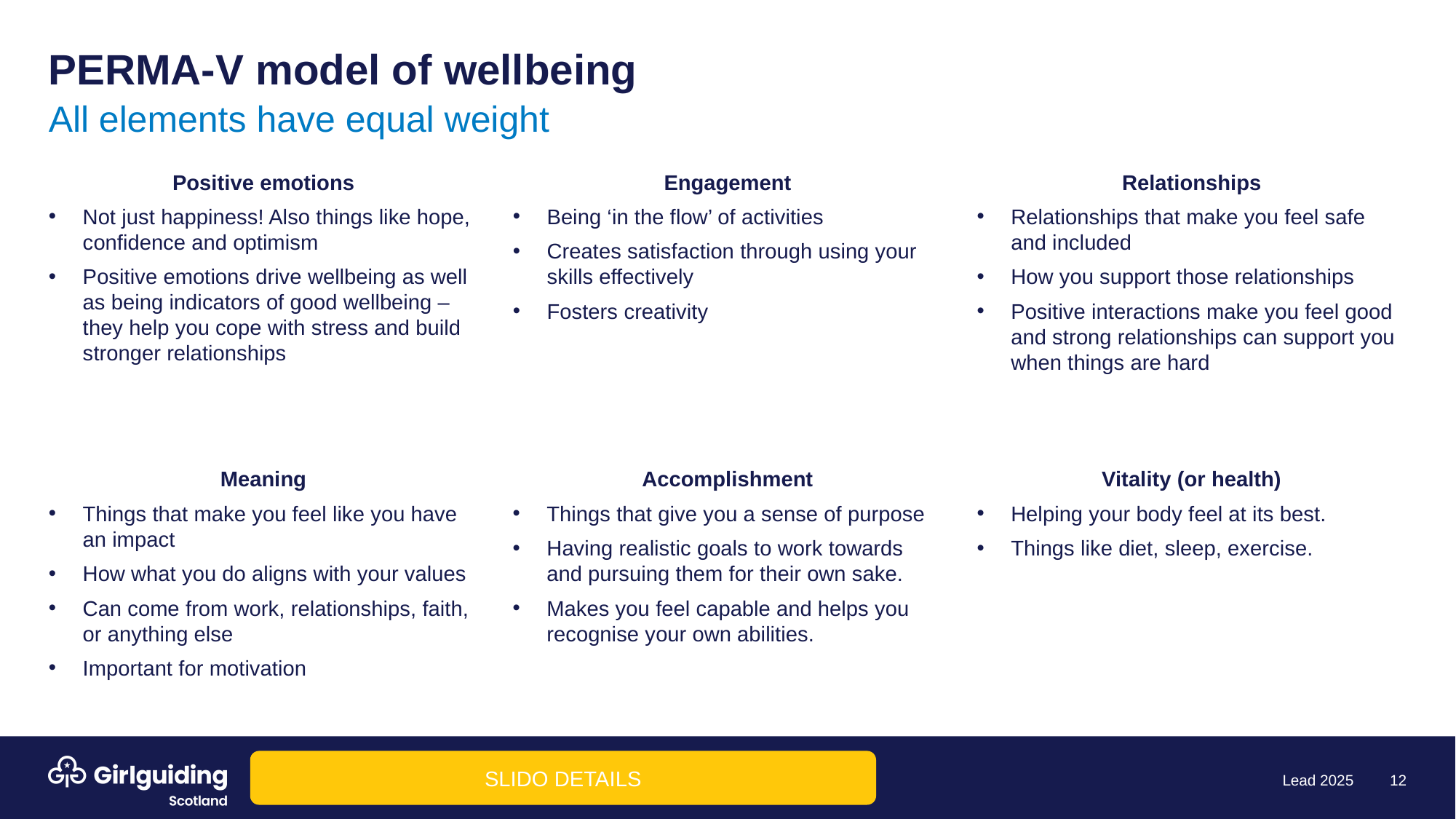

# PERMA-V model of wellbeing
All elements have equal weight
Positive emotions
Not just happiness! Also things like hope, confidence and optimism
Positive emotions drive wellbeing as well as being indicators of good wellbeing – they help you cope with stress and build stronger relationships

Engagement
Being ‘in the flow’ of activities
Creates satisfaction through using your skills effectively
Fosters creativity

Relationships
Relationships that make you feel safe and included
How you support those relationships
Positive interactions make you feel good and strong relationships can support you when things are hard
Meaning
Things that make you feel like you have an impact
How what you do aligns with your values
Can come from work, relationships, faith, or anything else
Important for motivation

Accomplishment
Things that give you a sense of purpose
Having realistic goals to work towards and pursuing them for their own sake.
Makes you feel capable and helps you recognise your own abilities.

Vitality (or health)
Helping your body feel at its best.
Things like diet, sleep, exercise.
SLIDO DETAILS
12
Lead 2025